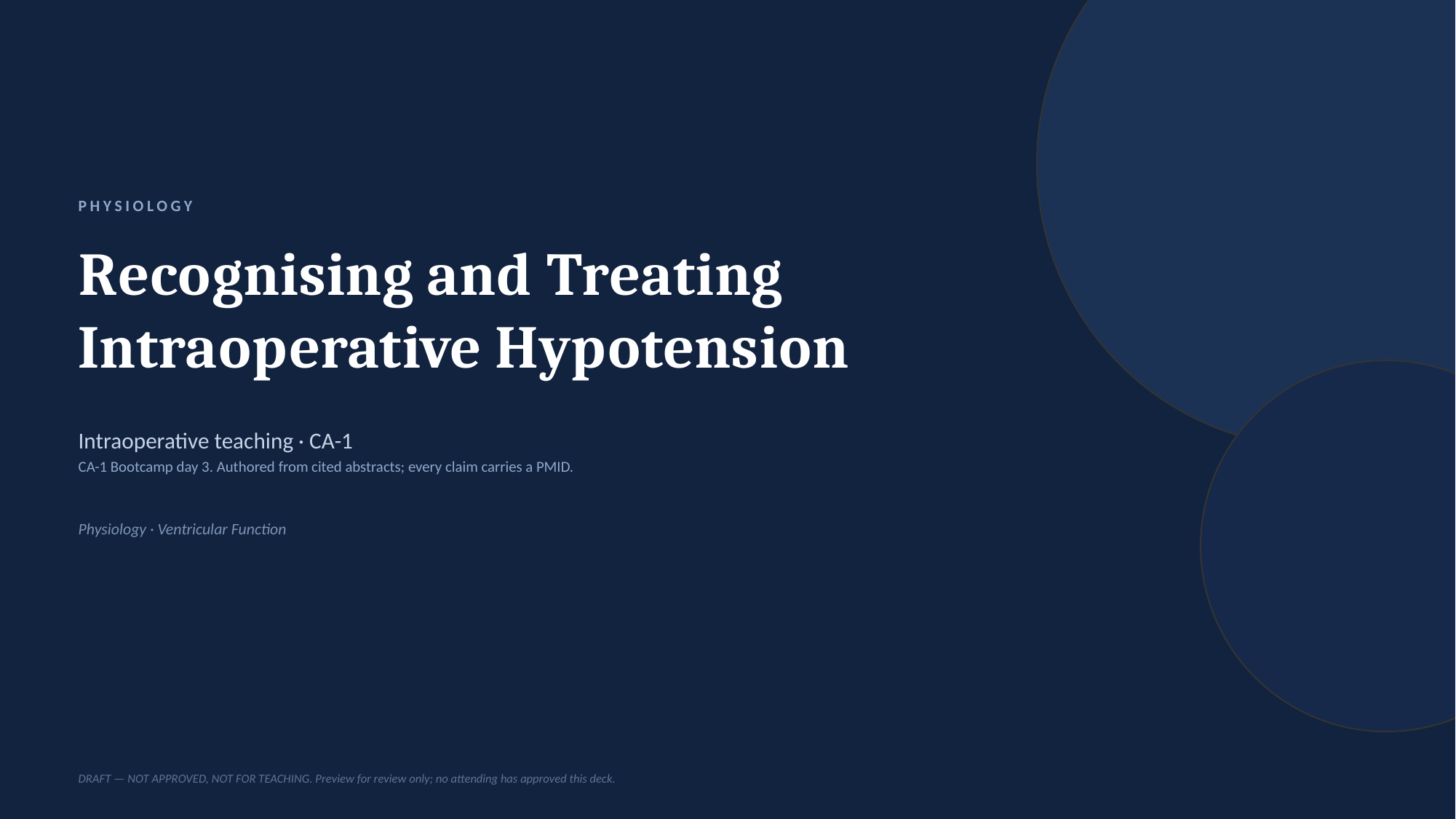

PHYSIOLOGY
Recognising and Treating Intraoperative Hypotension

Intraoperative teaching · CA-1
CA-1 Bootcamp day 3. Authored from cited abstracts; every claim carries a PMID.
Physiology · Ventricular Function
DRAFT — NOT APPROVED, NOT FOR TEACHING. Preview for review only; no attending has approved this deck.